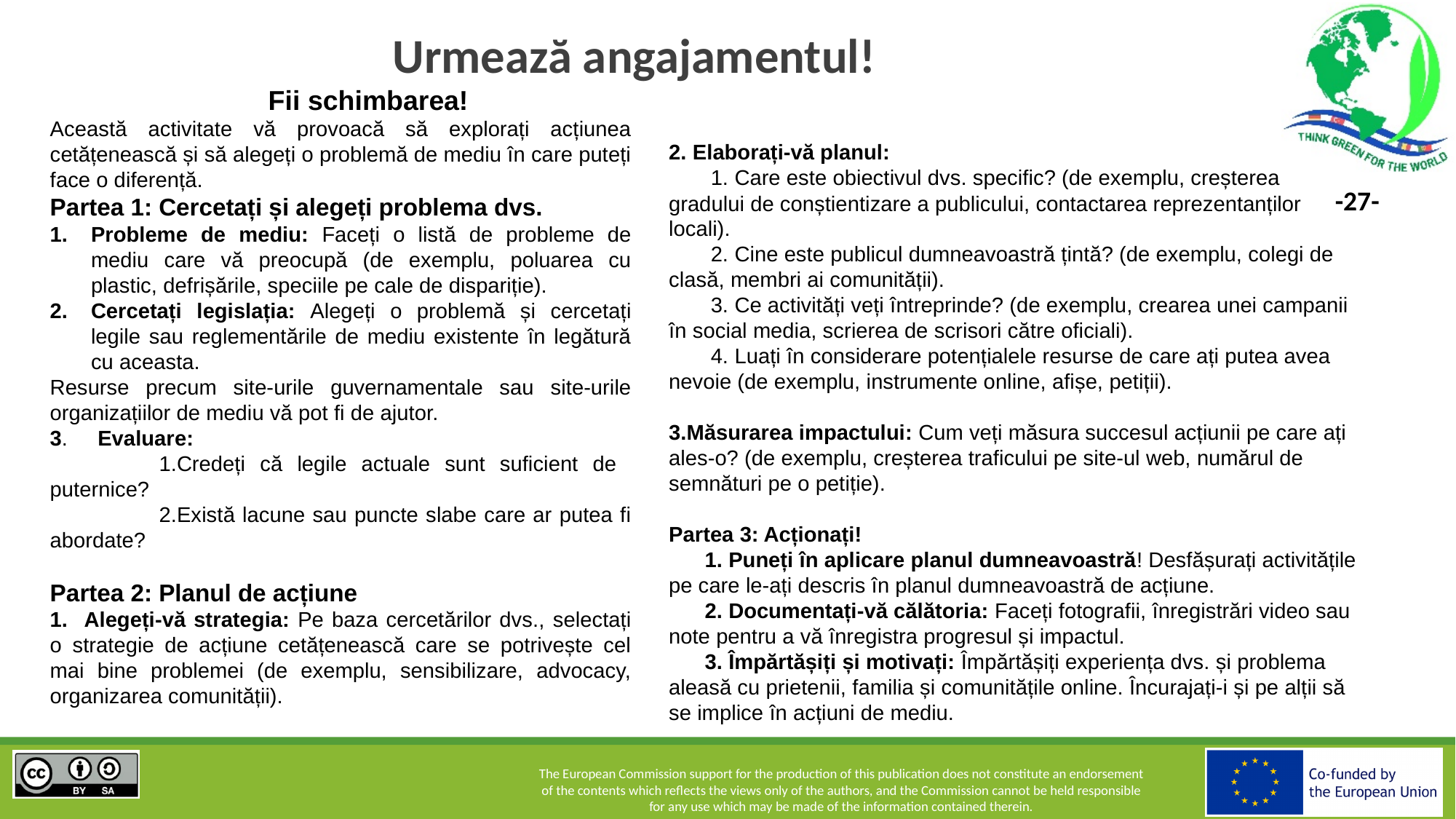

# Urmează angajamentul!
		Fii schimbarea!
Această activitate vă provoacă să explorați acțiunea cetățenească și să alegeți o problemă de mediu în care puteți face o diferență.
Partea 1: Cercetați și alegeți problema dvs.
Probleme de mediu: Faceți o listă de probleme de mediu care vă preocupă (de exemplu, poluarea cu plastic, defrișările, speciile pe cale de dispariție).
Cercetați legislația: Alegeți o problemă și cercetați legile sau reglementările de mediu existente în legătură cu aceasta.
Resurse precum site-urile guvernamentale sau site-urile organizațiilor de mediu vă pot fi de ajutor.
3.     Evaluare:
	1.Credeți că legile actuale sunt suficient de  puternice?
	2.Există lacune sau puncte slabe care ar putea fi abordate?

Partea 2: Planul de acțiune
1.  Alegeți-vă strategia: Pe baza cercetărilor dvs., selectați o strategie de acțiune cetățenească care se potrivește cel mai bine problemei (de exemplu, sensibilizare, advocacy, organizarea comunității).

2. Elaborați-vă planul:
       1. Care este obiectivul dvs. specific? (de exemplu, creșterea gradului de conștientizare a publicului, contactarea reprezentanților locali).
       2. Cine este publicul dumneavoastră țintă? (de exemplu, colegi de clasă, membri ai comunității).
       3. Ce activități veți întreprinde? (de exemplu, crearea unei campanii în social media, scrierea de scrisori către oficiali).
       4. Luați în considerare potențialele resurse de care ați putea avea nevoie (de exemplu, instrumente online, afișe, petiții).

3.Măsurarea impactului: Cum veți măsura succesul acțiunii pe care ați ales-o? (de exemplu, creșterea traficului pe site-ul web, numărul de semnături pe o petiție).

Partea 3: Acționați!
      1. Puneți în aplicare planul dumneavoastră! Desfășurați activitățile pe care le-ați descris în planul dumneavoastră de acțiune.
      2. Documentați-vă călătoria: Faceți fotografii, înregistrări video sau note pentru a vă înregistra progresul și impactul.
      3. Împărtășiți și motivați: Împărtășiți experiența dvs. și problema aleasă cu prietenii, familia și comunitățile online. Încurajați-i și pe alții să se implice în acțiuni de mediu.